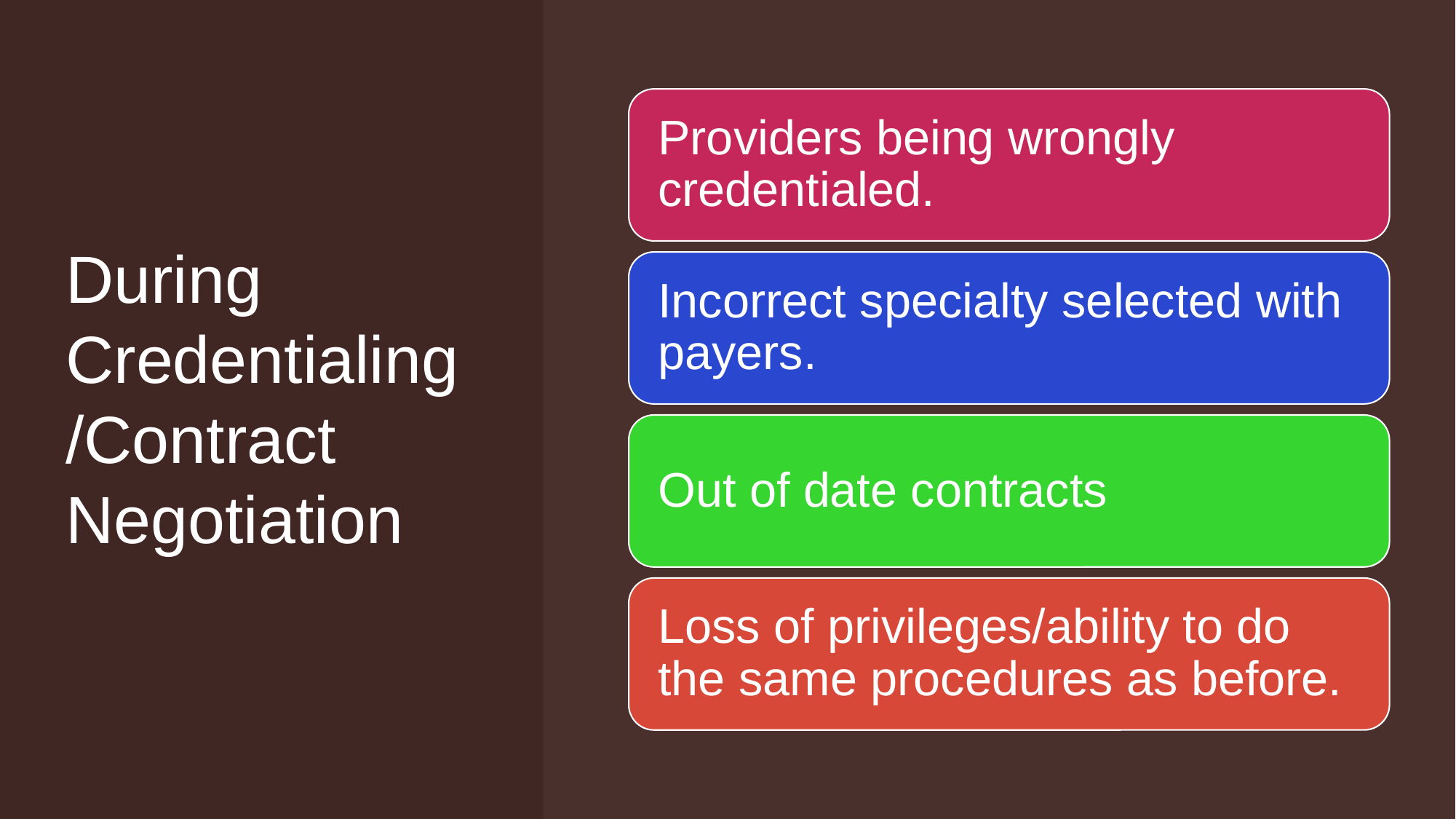

# During Credentialing /Contract Negotiation
Providers being wrongly credentialed.
Incorrect specialty selected with payers.
Out of date contracts
Loss of privileges/ability to do the same procedures as before.